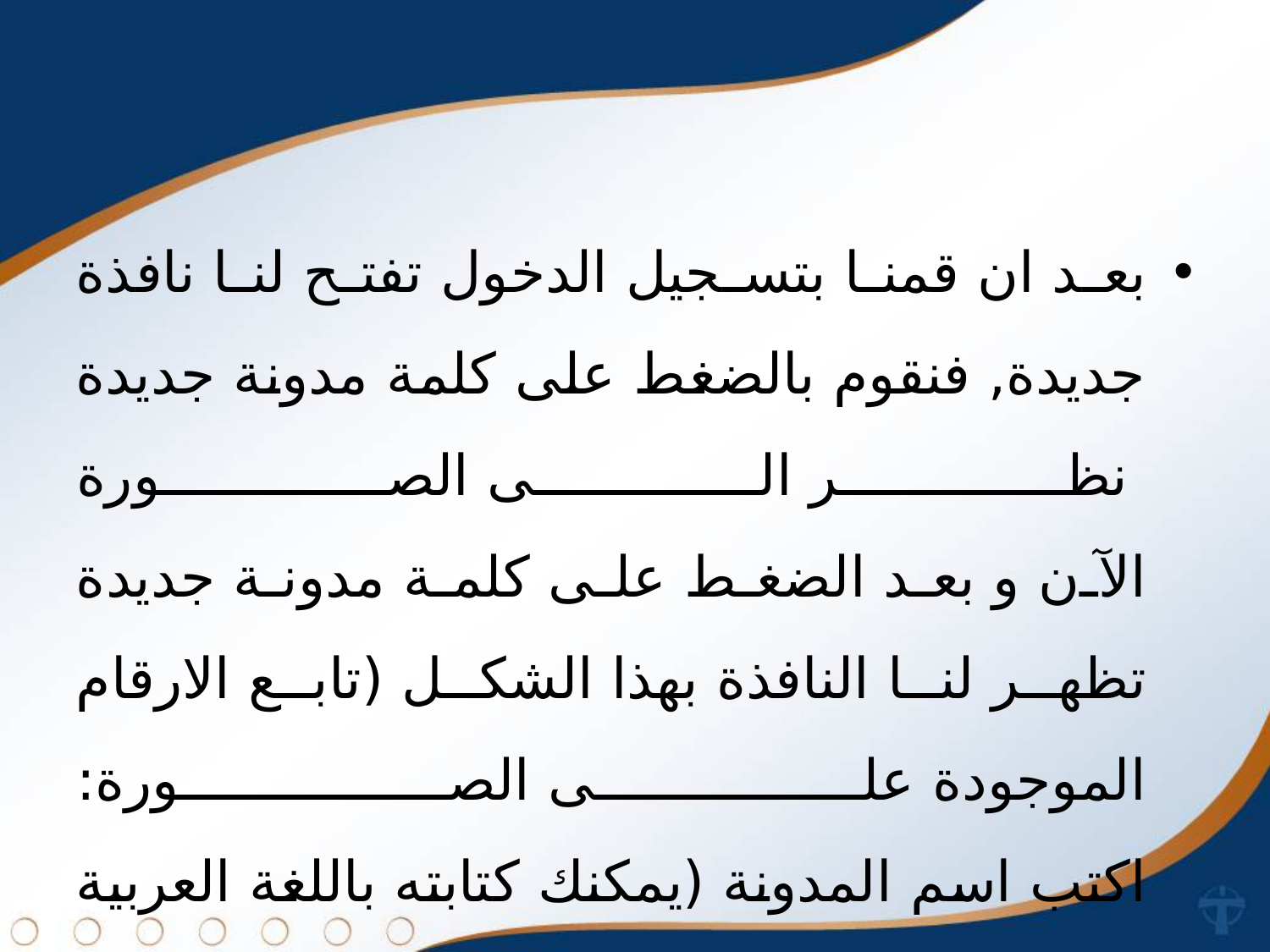

بعد ان قمنا بتسجيل الدخول تفتح لنا نافذة جديدة, فنقوم بالضغط على كلمة مدونة جديدة  نظر الى الصورة
الآن و بعد الضغط على كلمة مدونة جديدة تظهر لنا النافذة بهذا الشكل (تابع الارقام الموجودة على الصورة:
اكتب اسم المدونة (يمكنك كتابته باللغة العربية او الانكليزية كما يمكنك تغييره لحقا و هذا الاسم خاص بك.